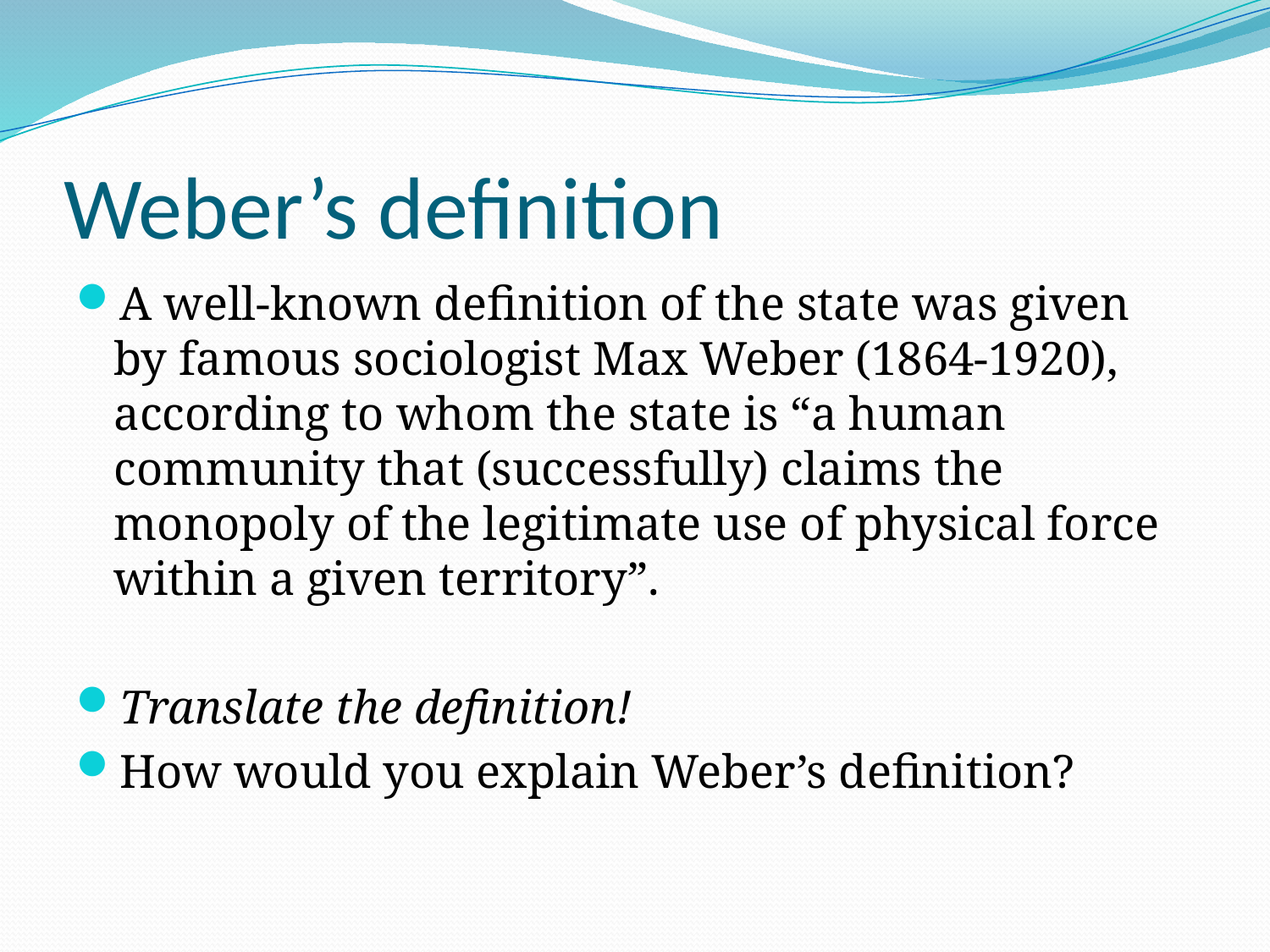

# Weber’s definition
A well-known definition of the state was given by famous sociologist Max Weber (1864-1920), according to whom the state is “a human community that (successfully) claims the monopoly of the legitimate use of physical force within a given territory”.

Translate the definition!
How would you explain Weber’s definition?